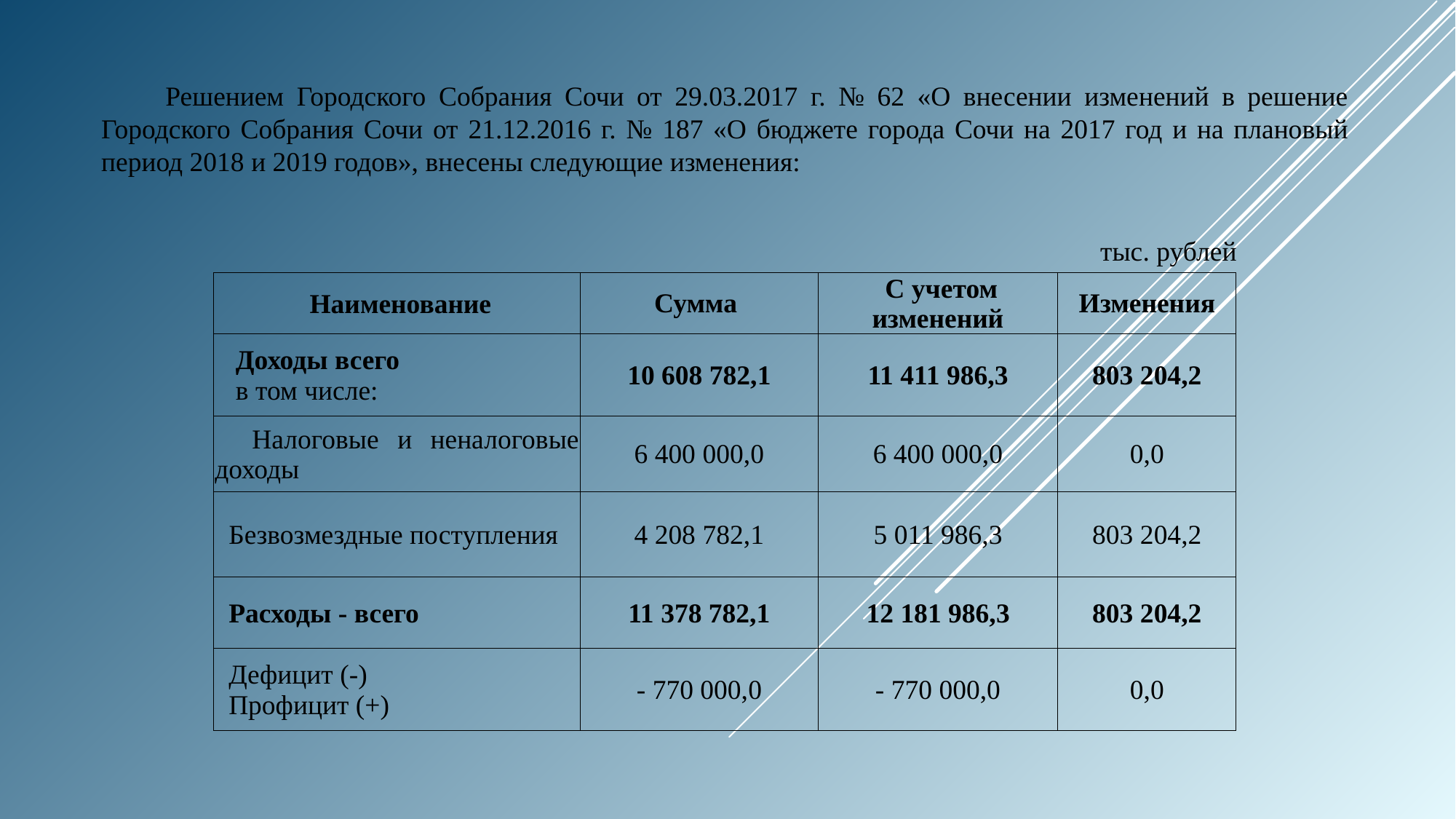

Решением Городского Собрания Сочи от 29.03.2017 г. № 62 «О внесении изменений в решение Городского Собрания Сочи от 21.12.2016 г. № 187 «О бюджете города Сочи на 2017 год и на плановый период 2018 и 2019 годов», внесены следующие изменения:
тыс. рублей
| Наименование | Сумма | С учетом изменений | Изменения |
| --- | --- | --- | --- |
| Доходы всего в том числе: | 10 608 782,1 | 11 411 986,3 | 803 204,2 |
| Налоговые и неналоговые доходы | 6 400 000,0 | 6 400 000,0 | 0,0 |
| Безвозмездные поступления | 4 208 782,1 | 5 011 986,3 | 803 204,2 |
| Расходы - всего | 11 378 782,1 | 12 181 986,3 | 803 204,2 |
| Дефицит (-) Профицит (+) | - 770 000,0 | - 770 000,0 | 0,0 |